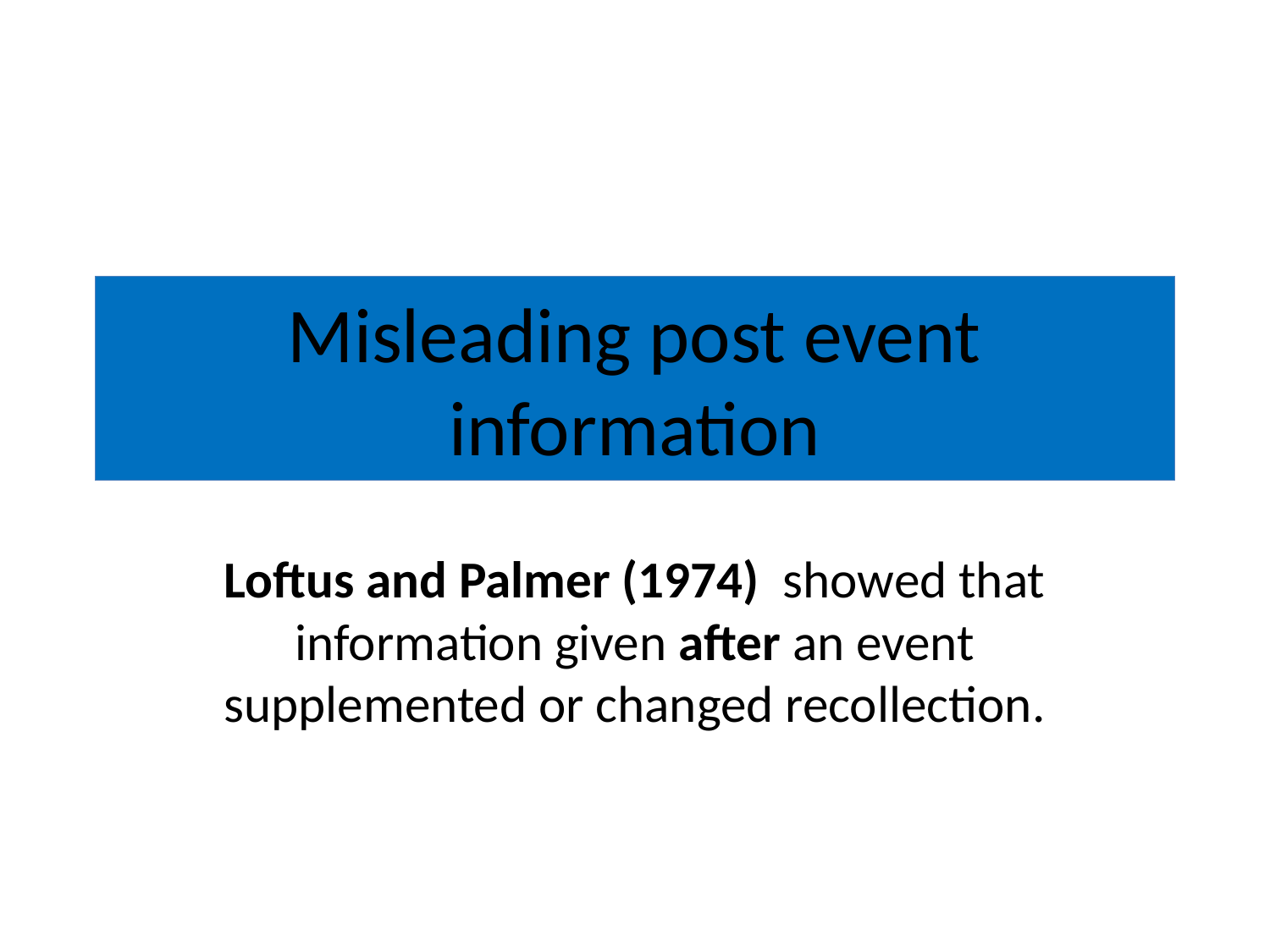

# Misleading post event information
Loftus and Palmer (1974)  showed that information given after an event supplemented or changed recollection.